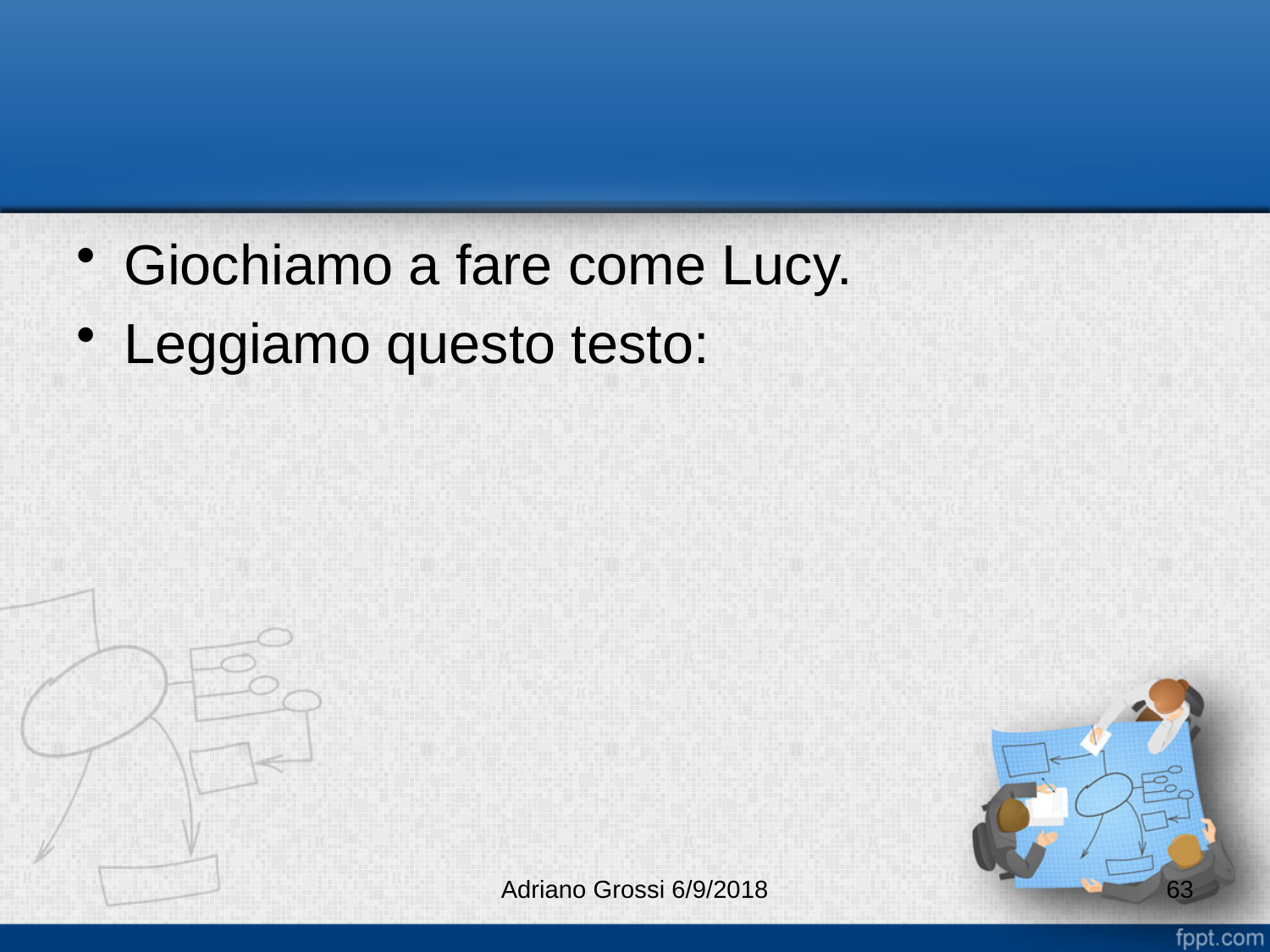

#
Giochiamo a fare come Lucy.
Leggiamo questo testo:
Adriano Grossi 6/9/2018
63